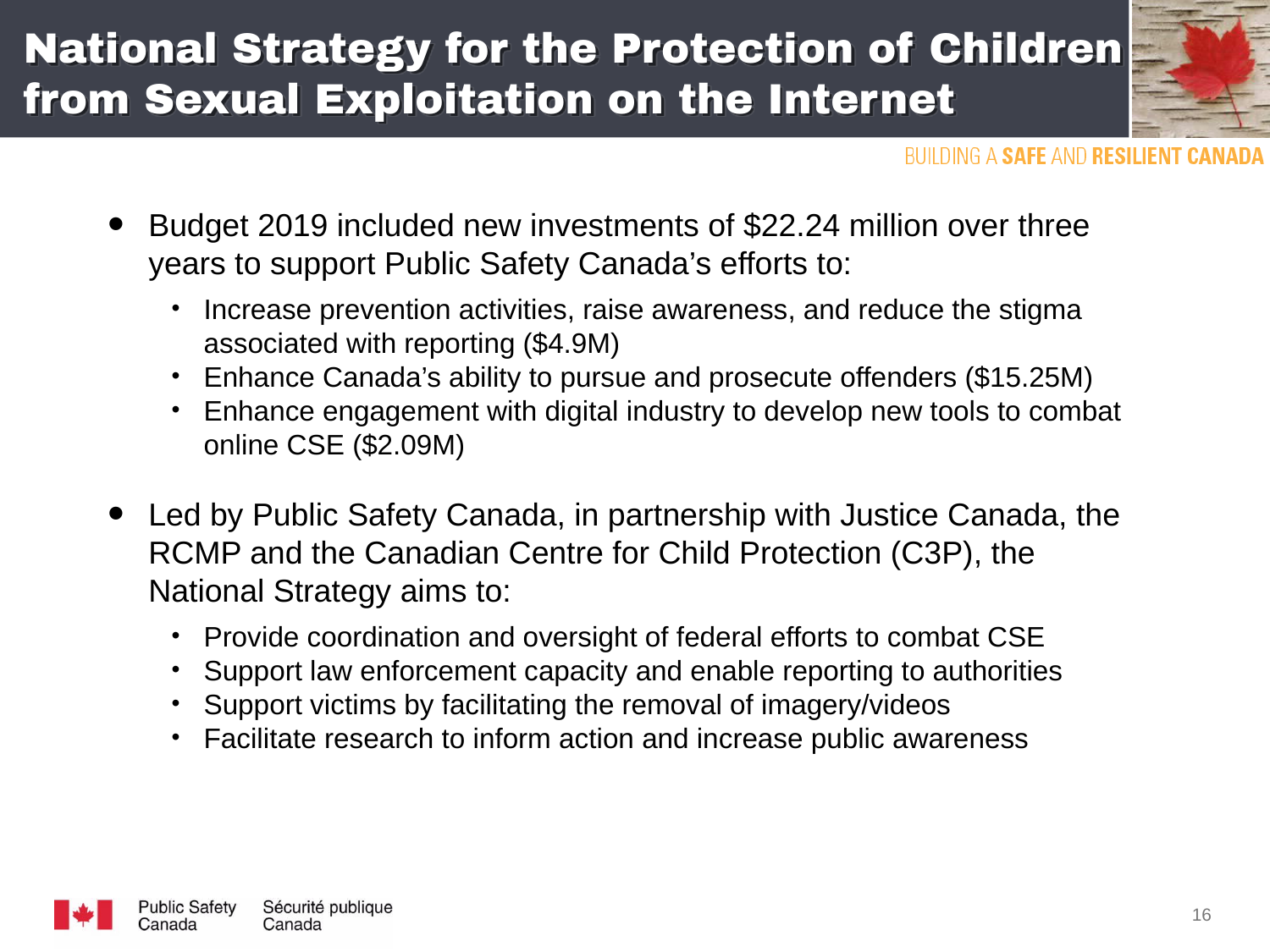

# National Strategy for the Protection of Children from Sexual Exploitation on the Internet
Budget 2019 included new investments of $22.24 million over three years to support Public Safety Canada’s efforts to:
Increase prevention activities, raise awareness, and reduce the stigma associated with reporting ($4.9M)
Enhance Canada’s ability to pursue and prosecute offenders ($15.25M)
Enhance engagement with digital industry to develop new tools to combat online CSE ($2.09M)
Led by Public Safety Canada, in partnership with Justice Canada, the RCMP and the Canadian Centre for Child Protection (C3P), the National Strategy aims to:
Provide coordination and oversight of federal efforts to combat CSE
Support law enforcement capacity and enable reporting to authorities
Support victims by facilitating the removal of imagery/videos
Facilitate research to inform action and increase public awareness

16